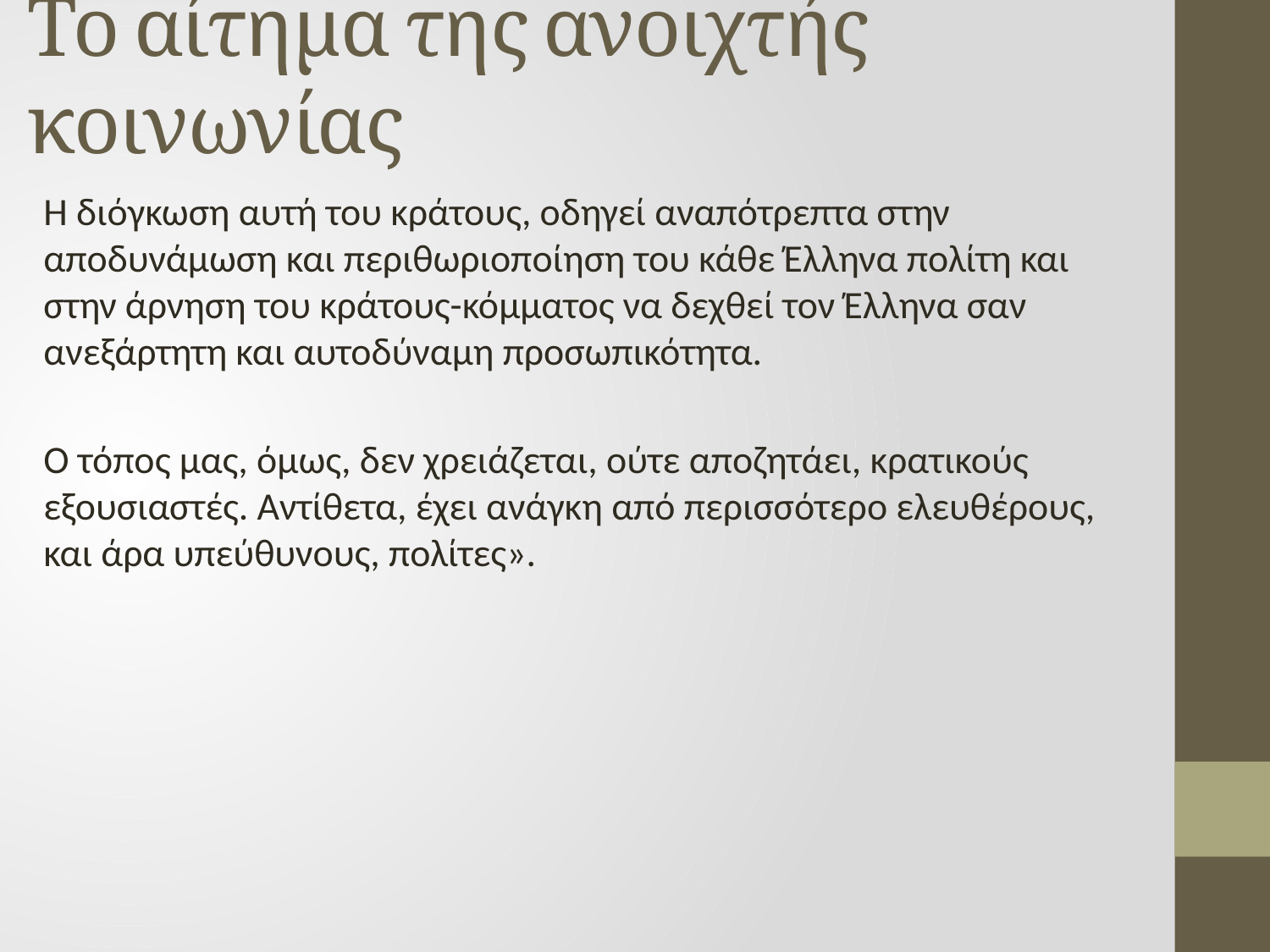

# Το αίτημα της ανοιχτής κοινωνίας

Η διόγκωση αυτή του κράτους, οδηγεί αναπότρεπτα στην αποδυνάμωση και περιθωριοποίηση του κάθε Έλληνα πολίτη και στην άρνηση του κράτους-κόμματος να δεχθεί τον Έλληνα σαν ανεξάρτητη και αυτοδύναμη προσωπικότητα.

Ο τόπος μας, όμως, δεν χρειάζεται, ούτε αποζητάει, κρατικούς εξουσιαστές. Αντίθετα, έχει ανάγκη από περισσότερο ελευθέρους, και άρα υπεύθυνους, πολίτες».